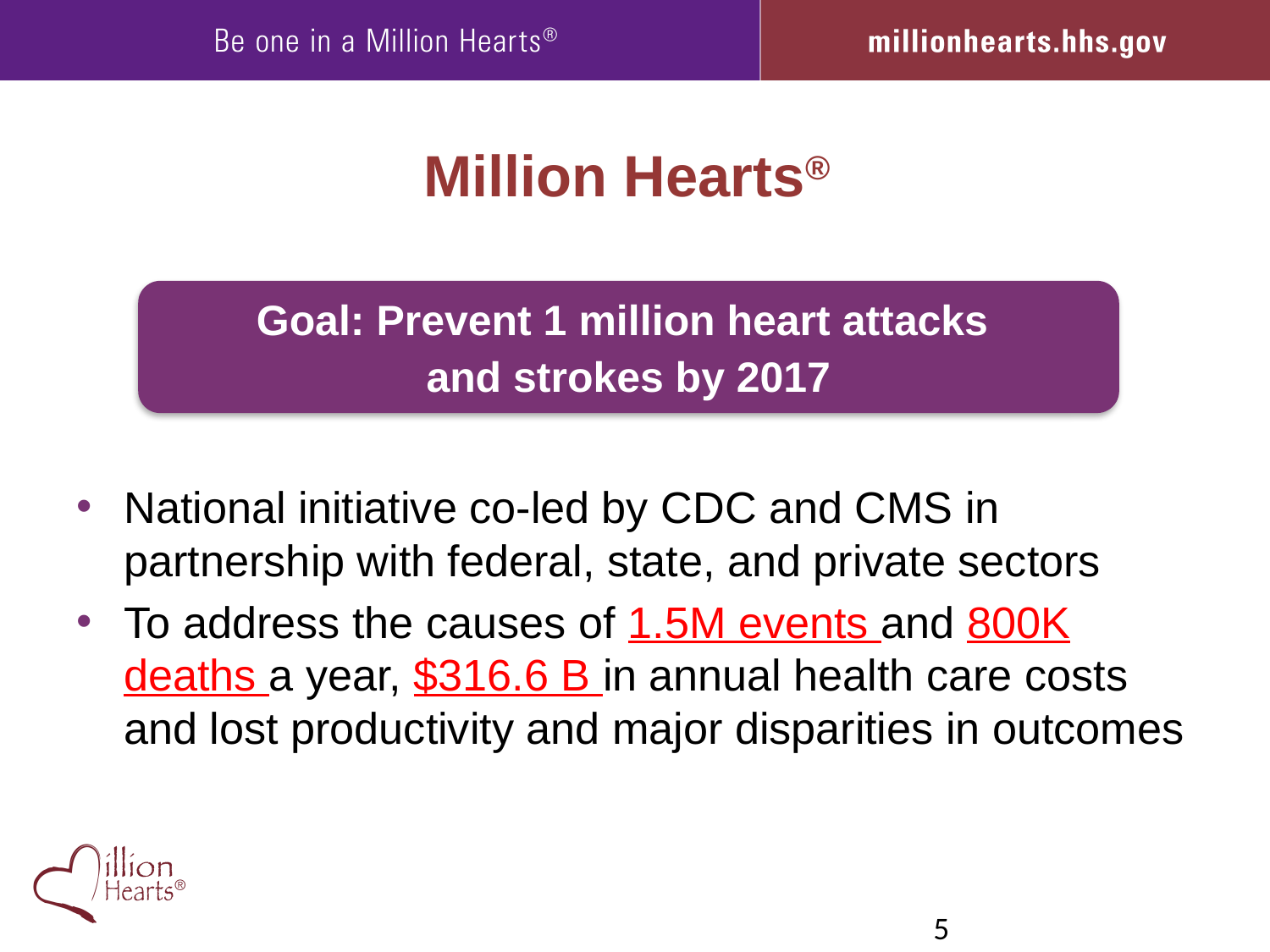

# Million Hearts®
Goal: Prevent 1 million heart attacks
and strokes by 2017
National initiative co-led by CDC and CMS in partnership with federal, state, and private sectors
To address the causes of 1.5M events and 800K deaths a year, $316.6 B in annual health care costs and lost productivity and major disparities in outcomes
5
5